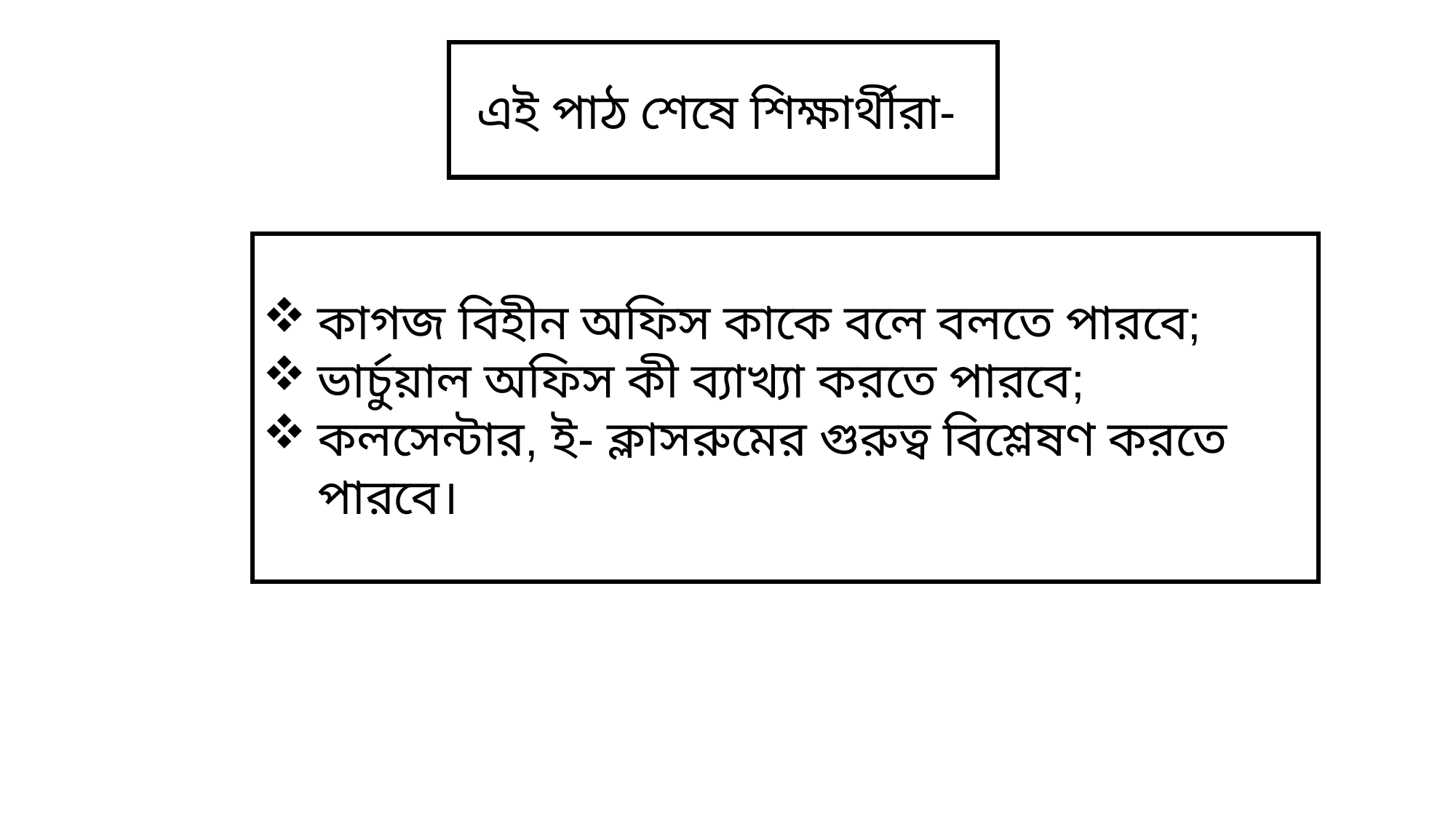

এই পাঠ শেষে শিক্ষার্থীরা-
কাগজ বিহীন অফিস কাকে বলে বলতে পারবে;
ভার্চুয়াল অফিস কী ব্যাখ্যা করতে পারবে;
কলসেন্টার, ই- ক্লাসরুমের গুরুত্ব বিশ্লেষণ করতে পারবে।